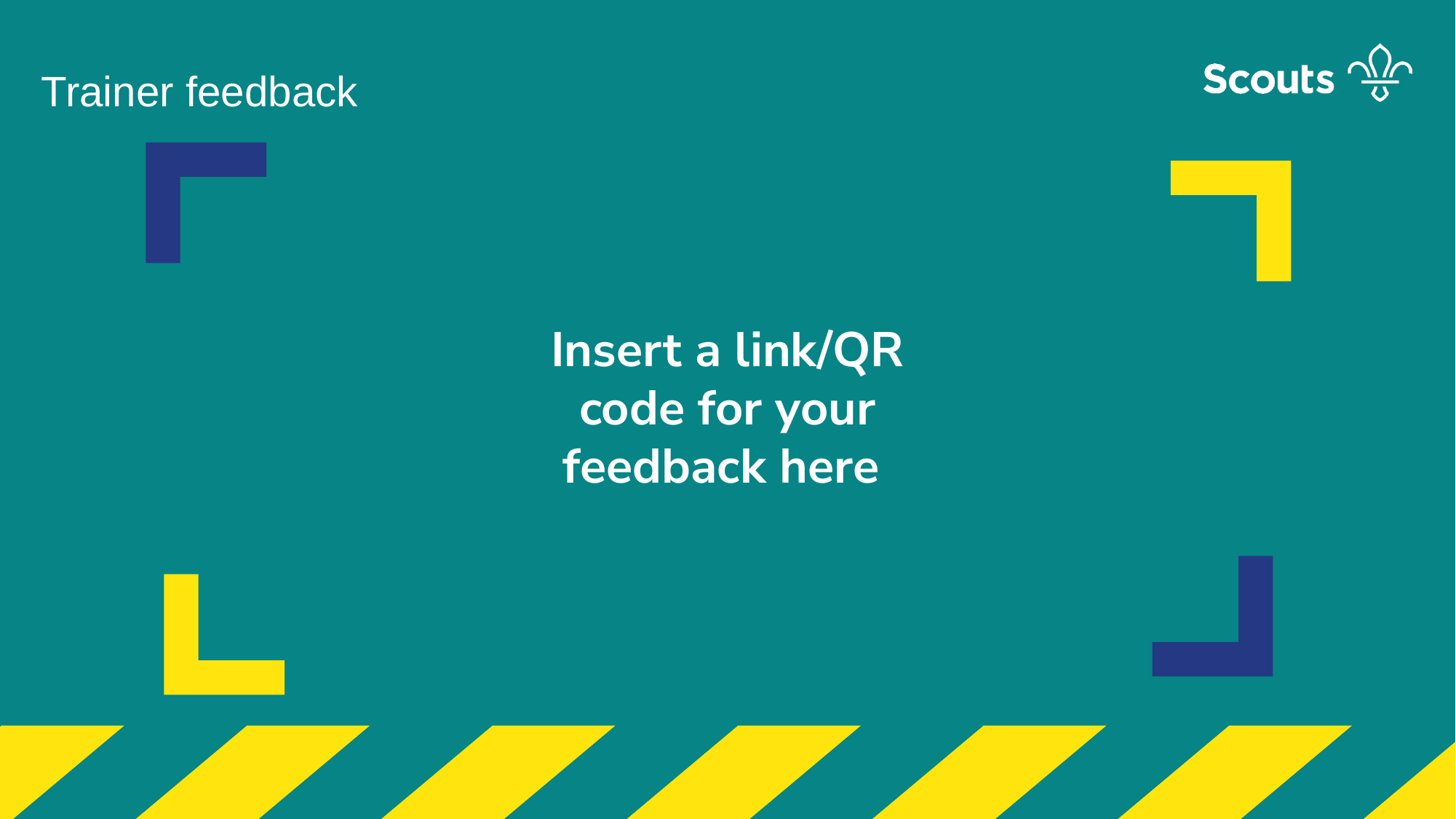

Trainer feedback
Insert a link/QR code for your feedback here